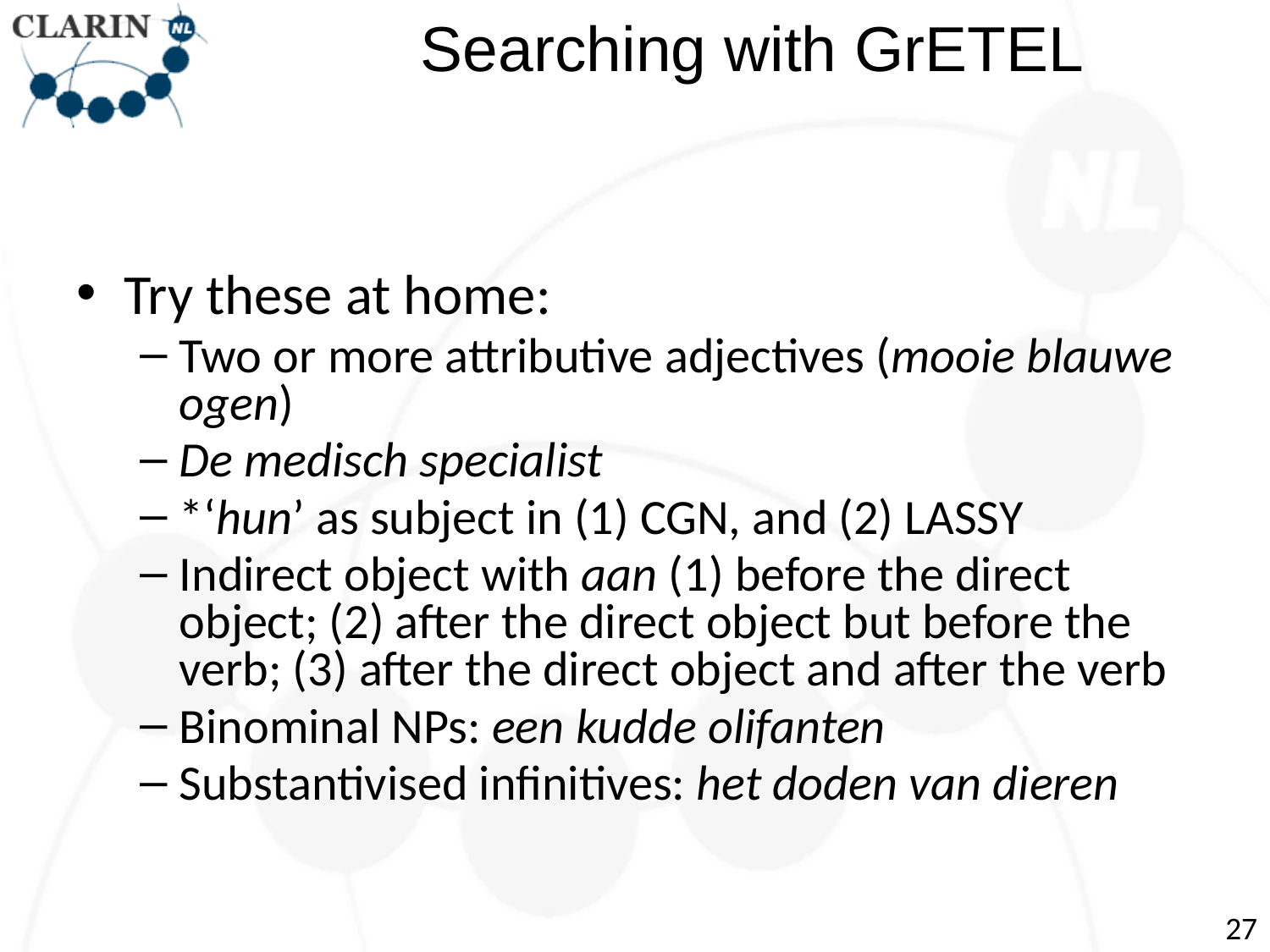

# Searching with GrETEL
Try these at home:
Two or more attributive adjectives (mooie blauwe ogen)
De medisch specialist
*‘hun’ as subject in (1) CGN, and (2) LASSY
Indirect object with aan (1) before the direct object; (2) after the direct object but before the verb; (3) after the direct object and after the verb
Binominal NPs: een kudde olifanten
Substantivised infinitives: het doden van dieren
27